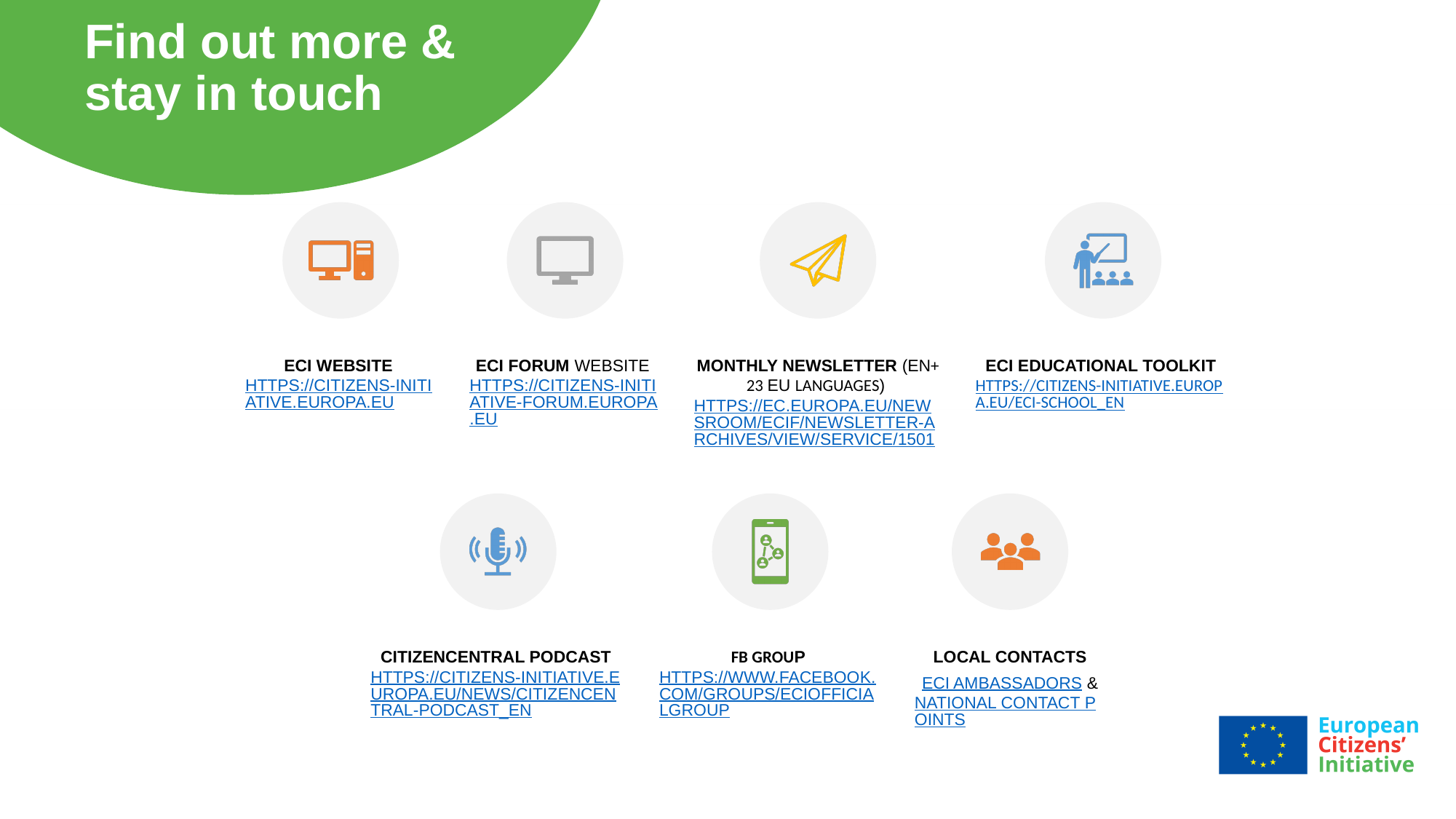

# Find out more & stay in touch
ECI website https://citizens-initiative.europa.eu
ECI Forum websitE https://citizens-initiative-forum.europa.eu
monthly newsletter (EN+ 23 EU languages) https://ec.europa.eu/newsroom/ecif/newsletter-archives/view/service/1501
ECI EDUCATIONAL TOOLKIT https://citizens-initiative.europa.eu/eci-school_en
CitizenCentral Podcast https://citizens-initiative.europa.eu/news/citizencentral-podcast_en
FB grouP https://www.facebook.com/groups/eciofficialgroup
Local contacts
 ECI Ambassadors & National Contact Points